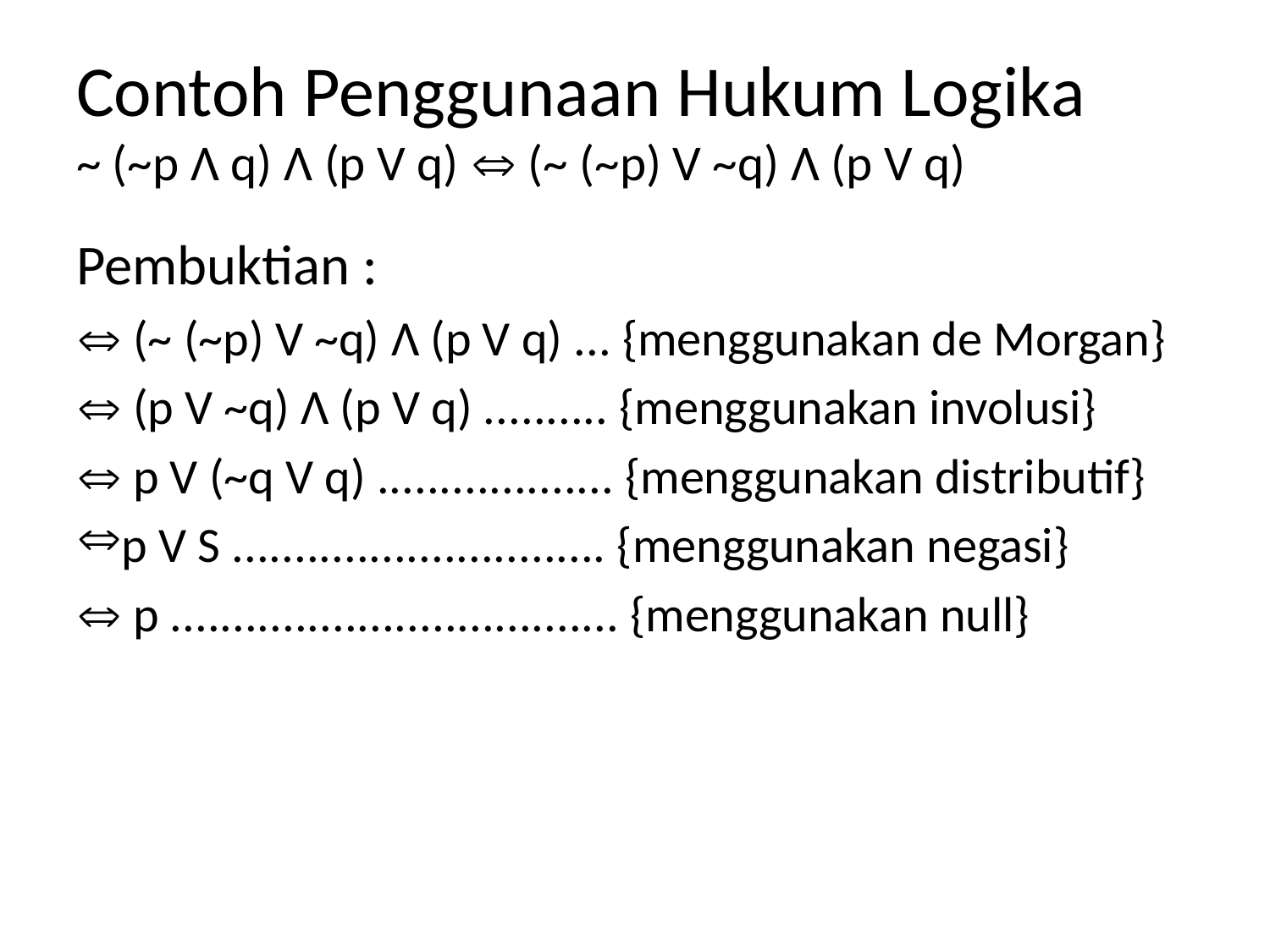

# Contoh Penggunaan Hukum Logika ~ (~p Λ q) Λ (p V q) ⇔ (~ (~p) V ~q) Λ (p V q)
Pembuktian :
⇔ (~ (~p) V ~q) Λ (p V q) ... {menggunakan de Morgan}
⇔ (p V ~q) Λ (p V q) .......... {menggunakan involusi}
⇔ p V (~q V q) ................... {menggunakan distributif}
p V S .............................. {menggunakan negasi}
⇔ p .................................... {menggunakan null}